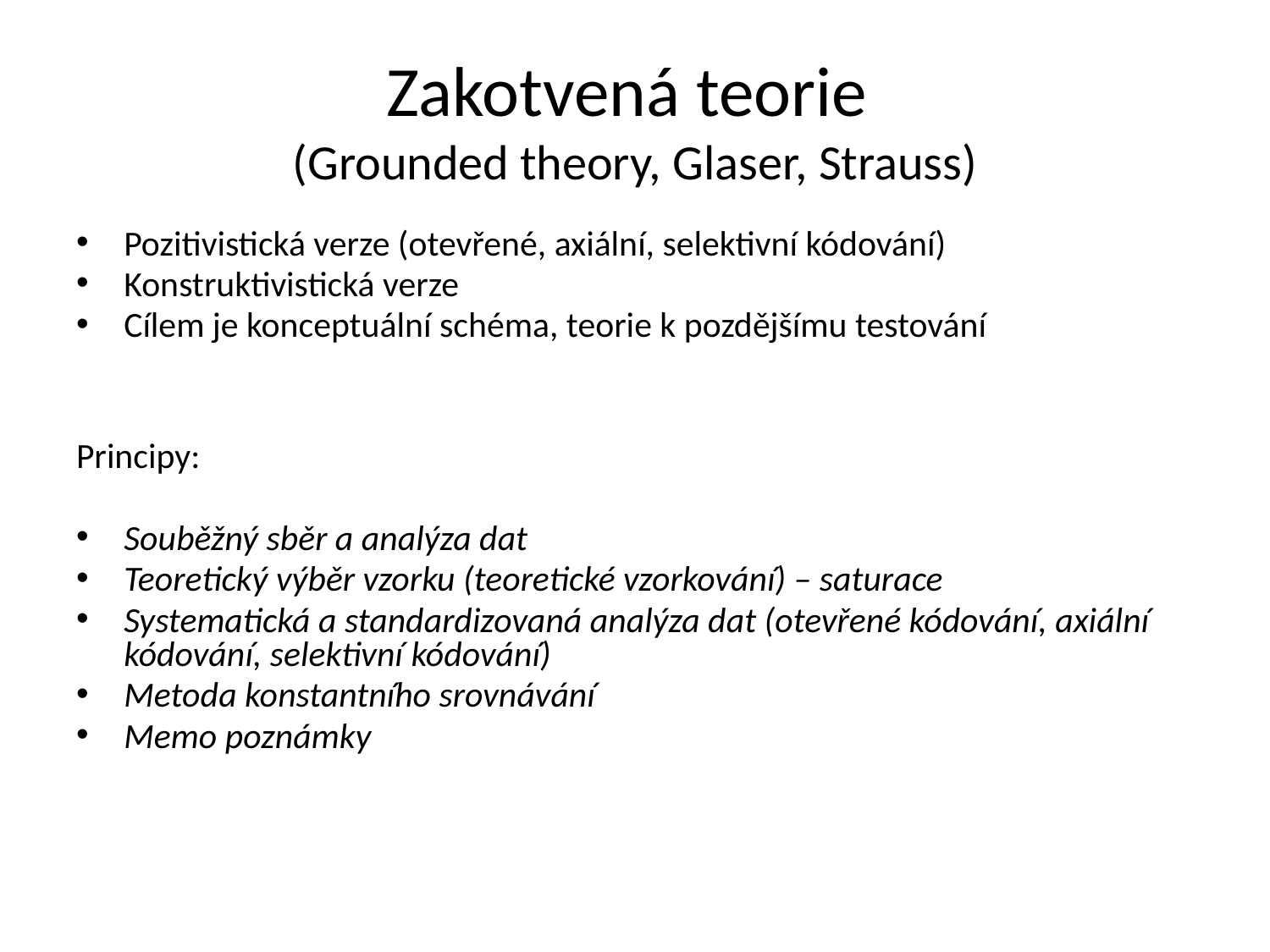

# Zakotvená teorie (Grounded theory, Glaser, Strauss)
Pozitivistická verze (otevřené, axiální, selektivní kódování)
Konstruktivistická verze
Cílem je konceptuální schéma, teorie k pozdějšímu testování

Principy:

Souběžný sběr a analýza dat
Teoretický výběr vzorku (teoretické vzorkování) – saturace
Systematická a standardizovaná analýza dat (otevřené kódování, axiální kódování, selektivní kódování)
Metoda konstantního srovnávání
Memo poznámky